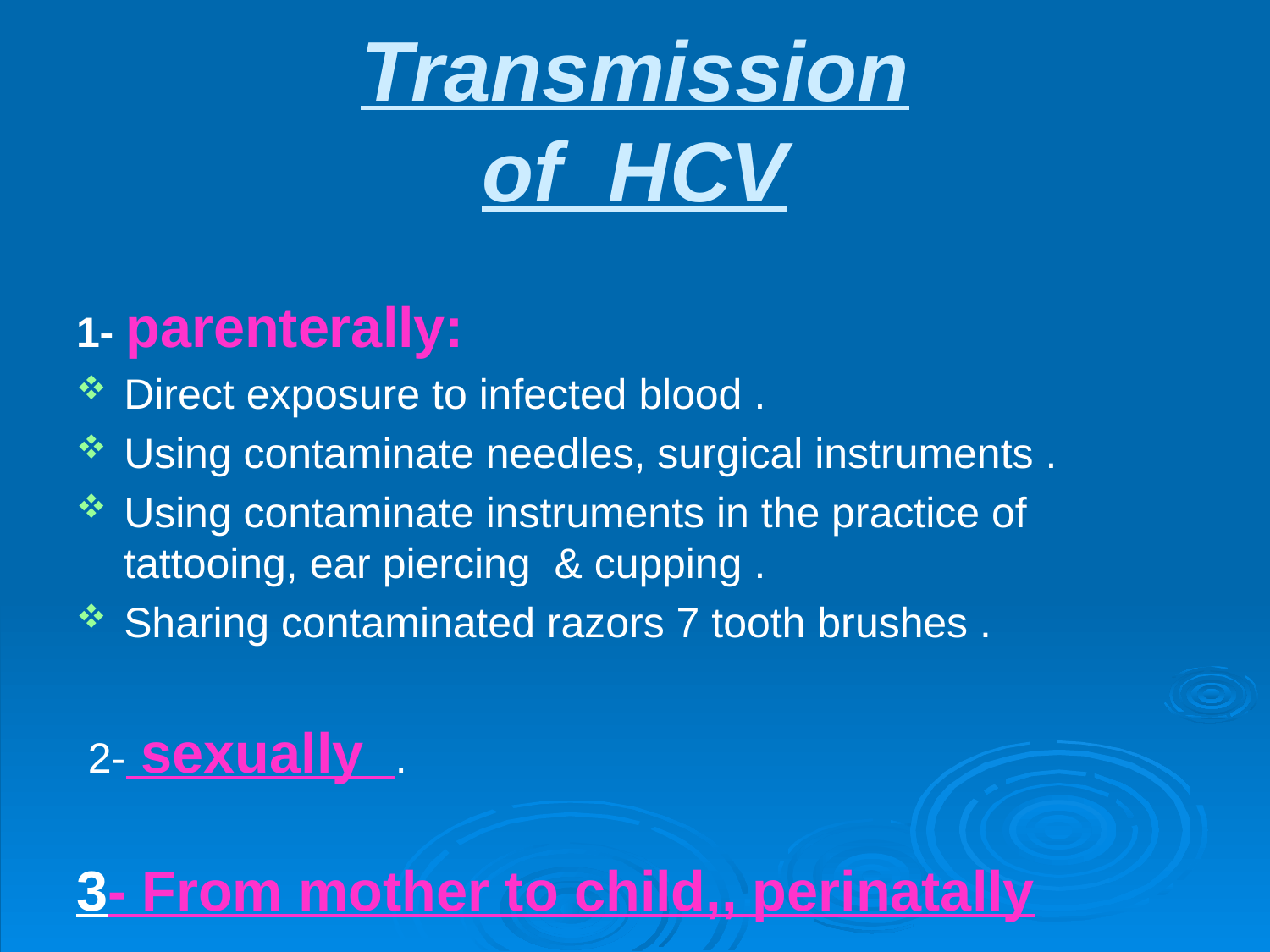

# Transmission of  HCV

1- parenterally:
Direct exposure to infected blood .
Using contaminate needles, surgical instruments .
Using contaminate instruments in the practice of tattooing, ear piercing  & cupping .
Sharing contaminated razors 7 tooth brushes .

 2- sexually  .

3- From mother to child,, perinatally